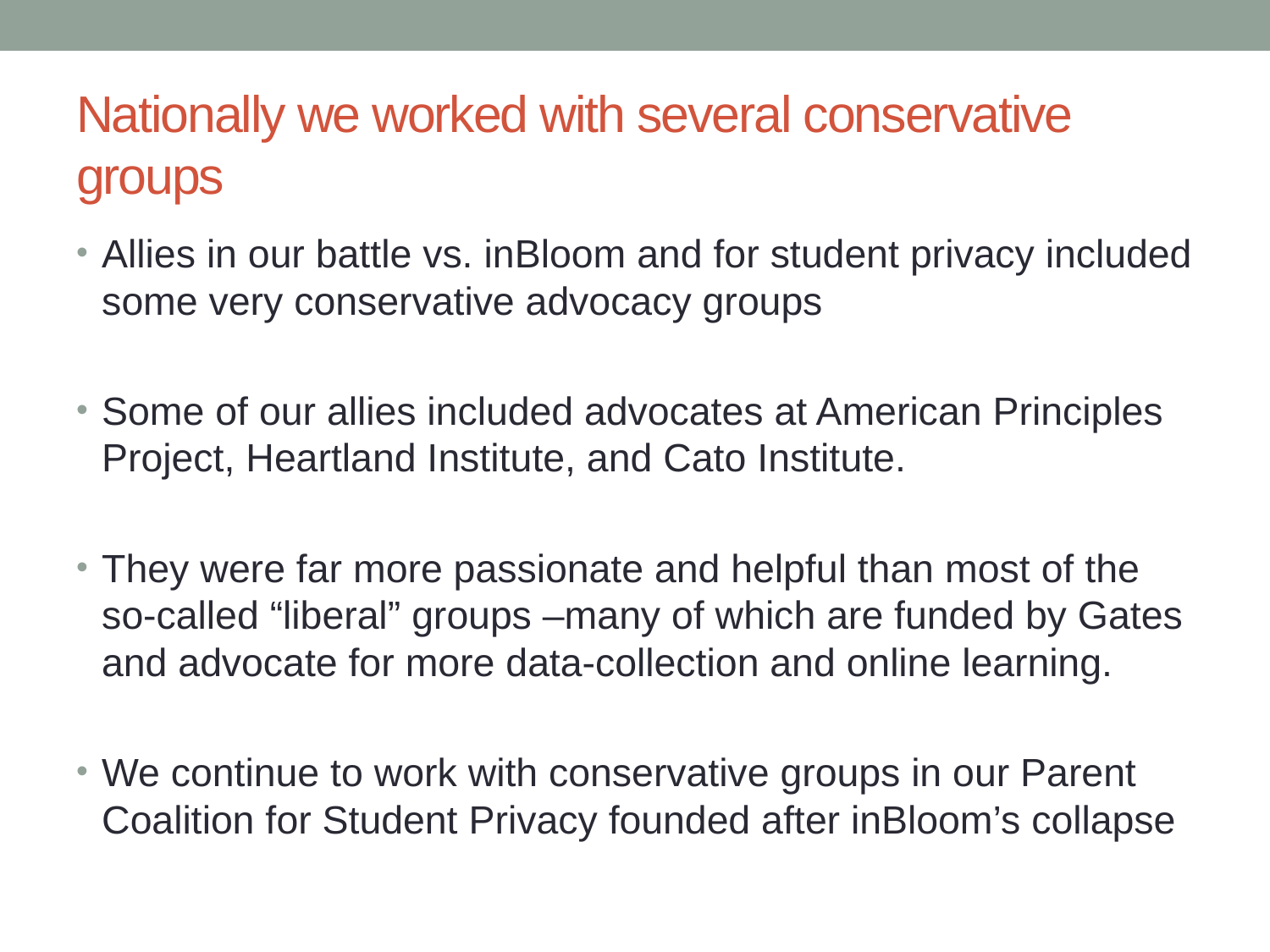

# Nationally we worked with several conservative groups
Allies in our battle vs. inBloom and for student privacy included some very conservative advocacy groups

Some of our allies included advocates at American Principles Project, Heartland Institute, and Cato Institute.

They were far more passionate and helpful than most of the so-called “liberal” groups –many of which are funded by Gates and advocate for more data-collection and online learning.

We continue to work with conservative groups in our Parent Coalition for Student Privacy founded after inBloom’s collapse